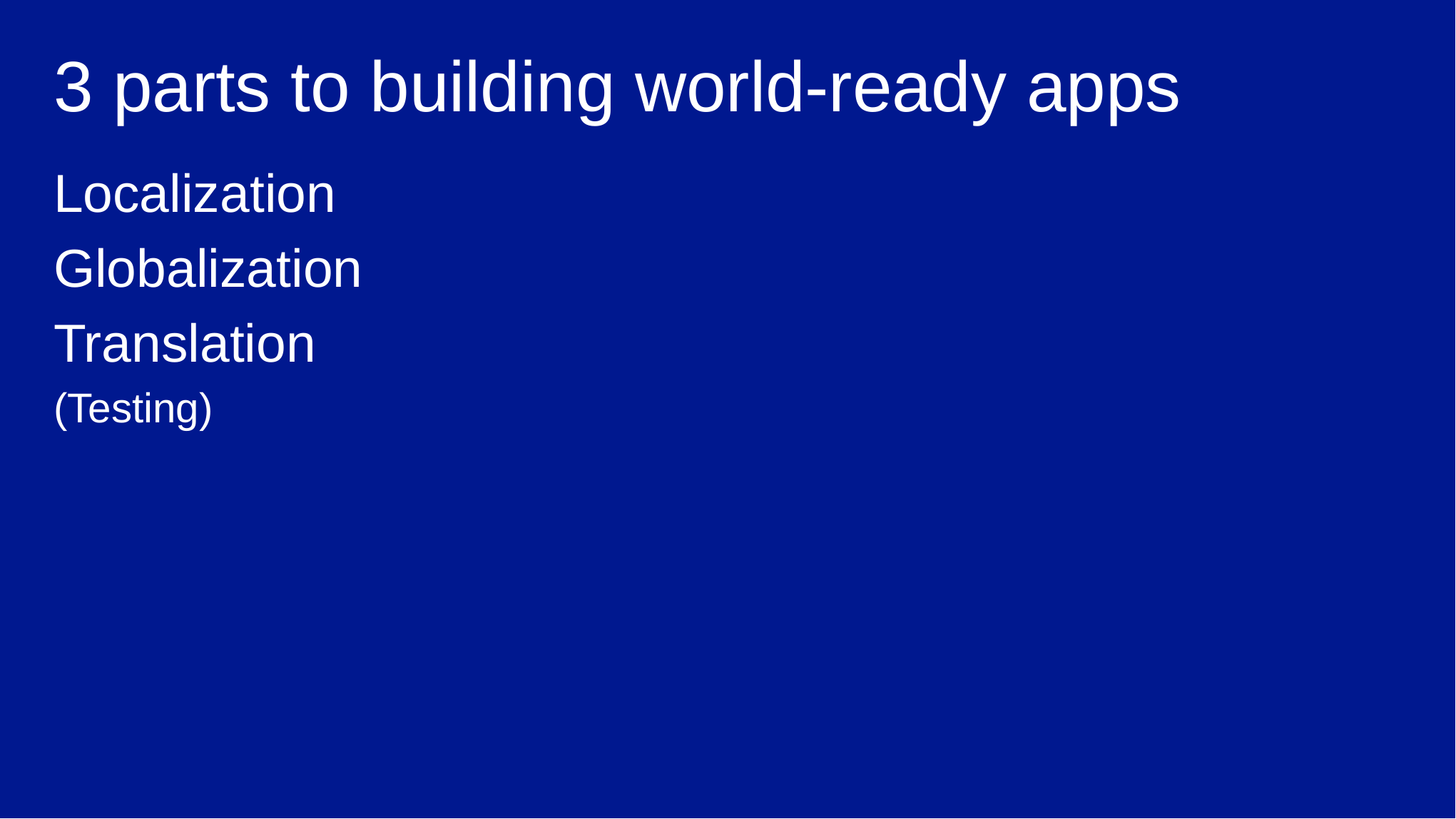

# 3 parts to building world-ready apps
Localization
Globalization
Translation
(Testing)